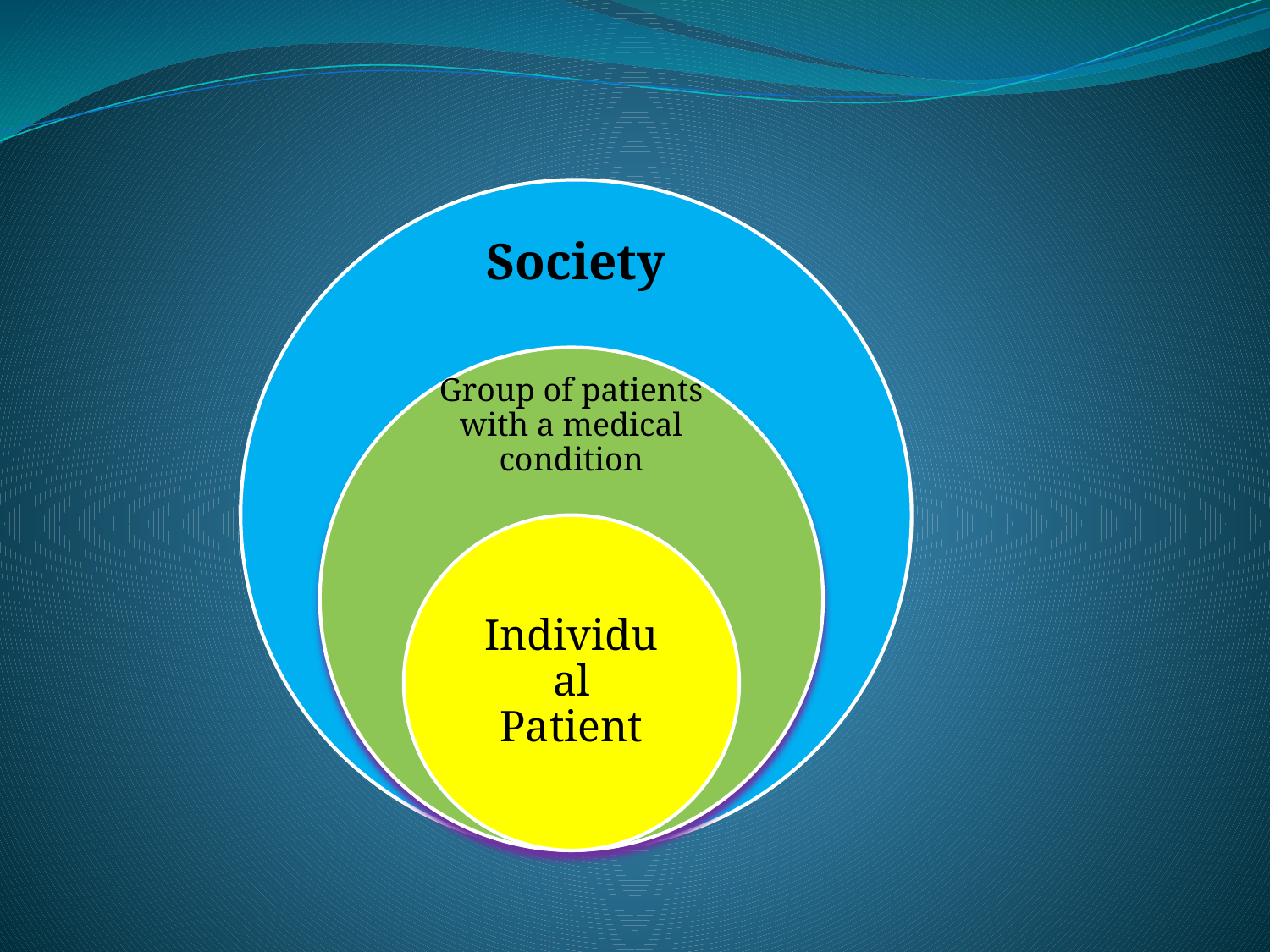

Society
Group of patients with a medical condition
Individual Patient
#